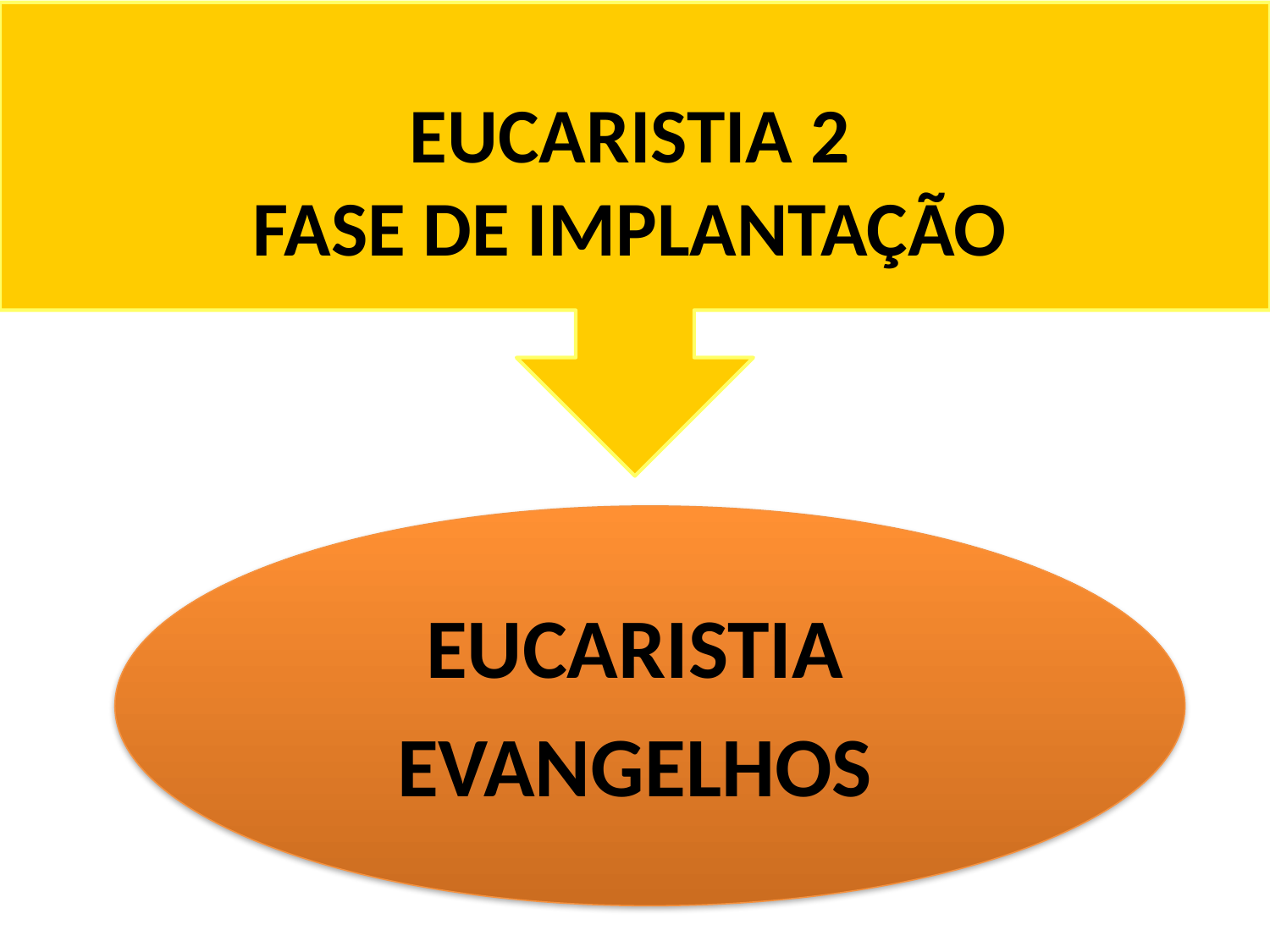

# EUCARISTIA 2 FASE DE IMPLANTAÇÃO

EUCARISTIA
EVANGELHOS